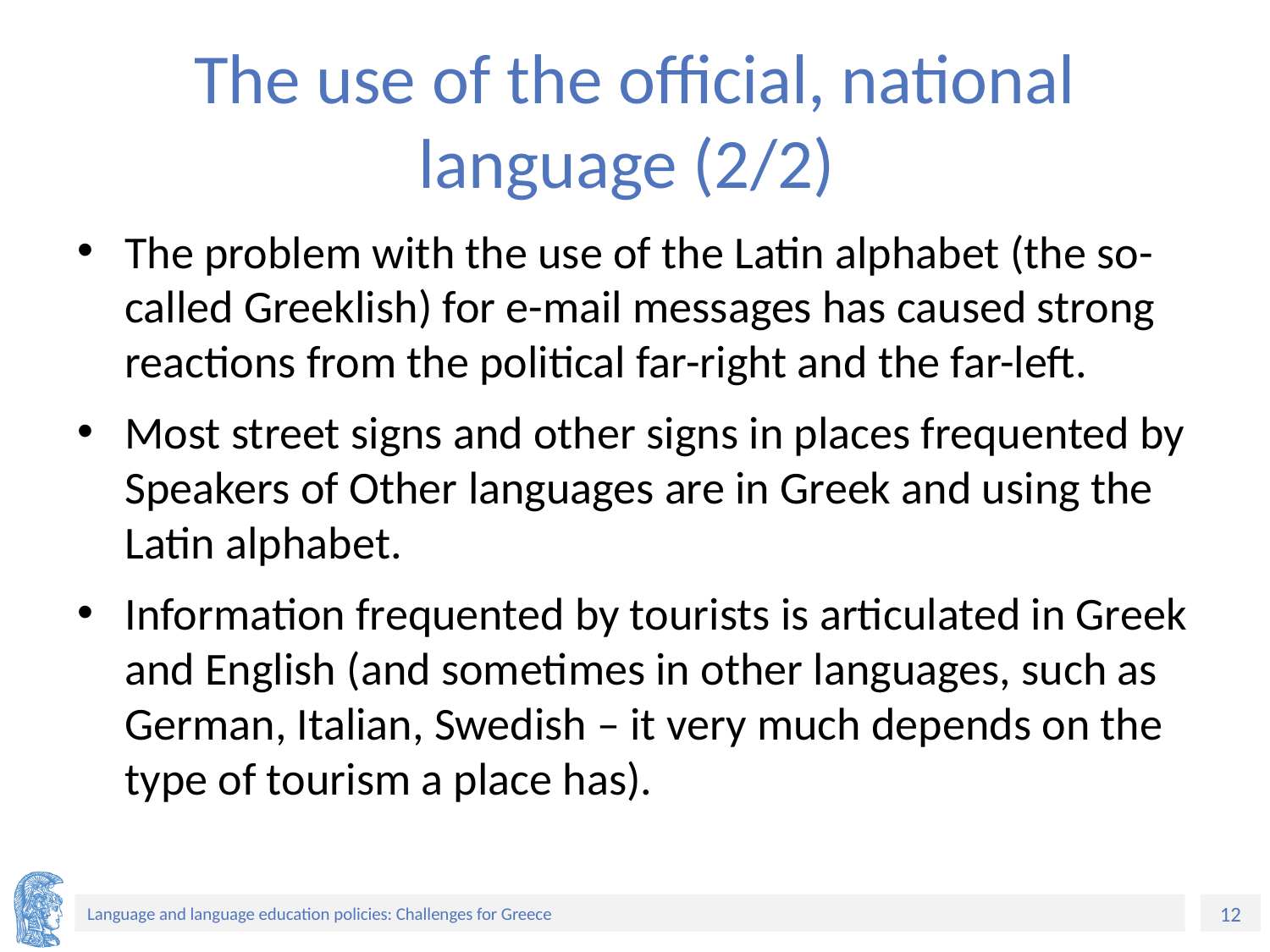

# The use of the official, national language (2/2)
The problem with the use of the Latin alphabet (the so-called Greeklish) for e-mail messages has caused strong reactions from the political far-right and the far-left.
Most street signs and other signs in places frequented by Speakers of Other languages are in Greek and using the Latin alphabet.
Information frequented by tourists is articulated in Greek and English (and sometimes in other languages, such as German, Italian, Swedish – it very much depends on the type of tourism a place has).